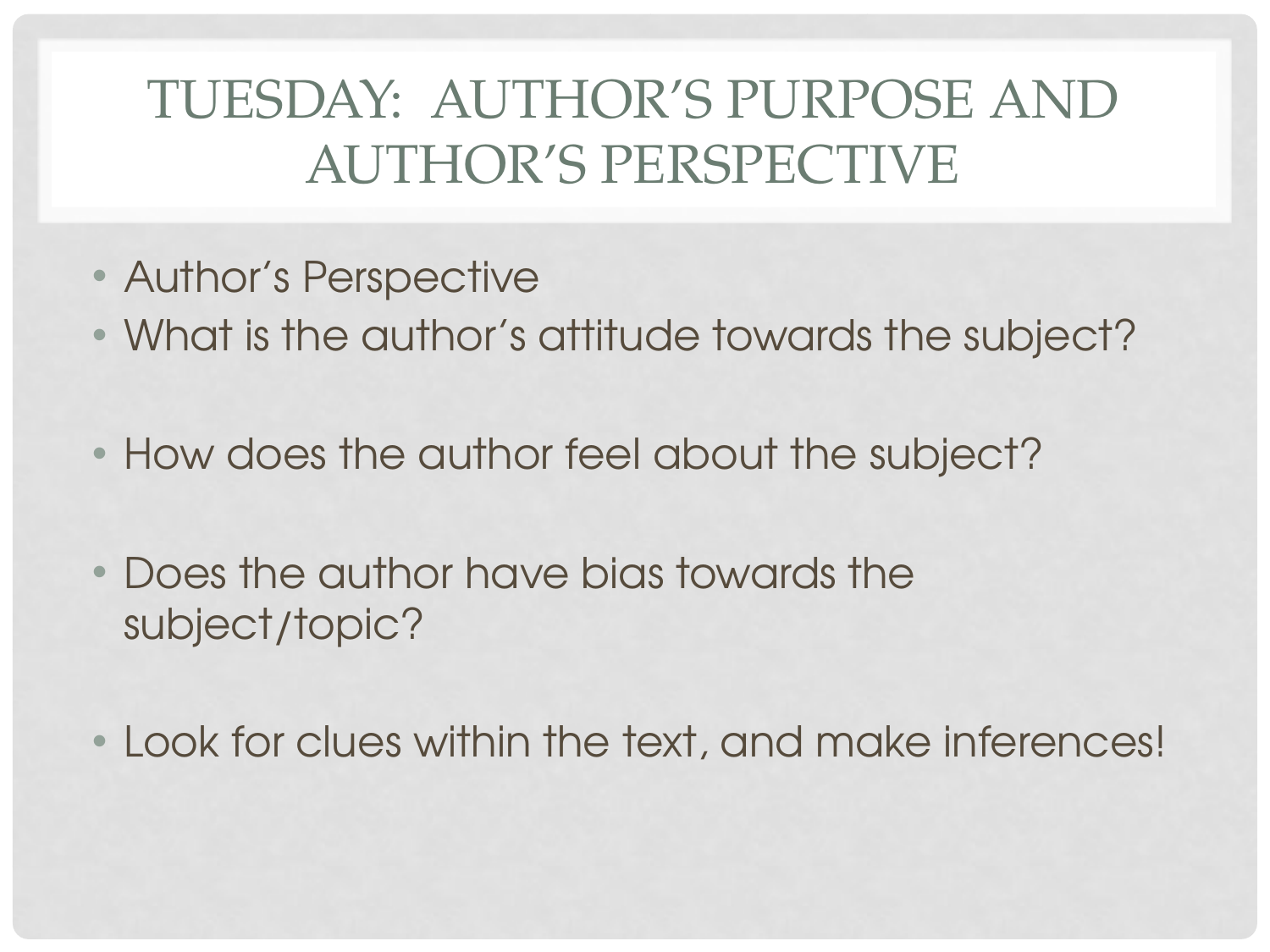

# Tuesday:  Author’s Purpose and Author’s Perspective
Author’s Perspective
What is the author’s attitude towards the subject?

How does the author feel about the subject?

Does the author have bias towards the subject/topic?

Look for clues within the text, and make inferences!